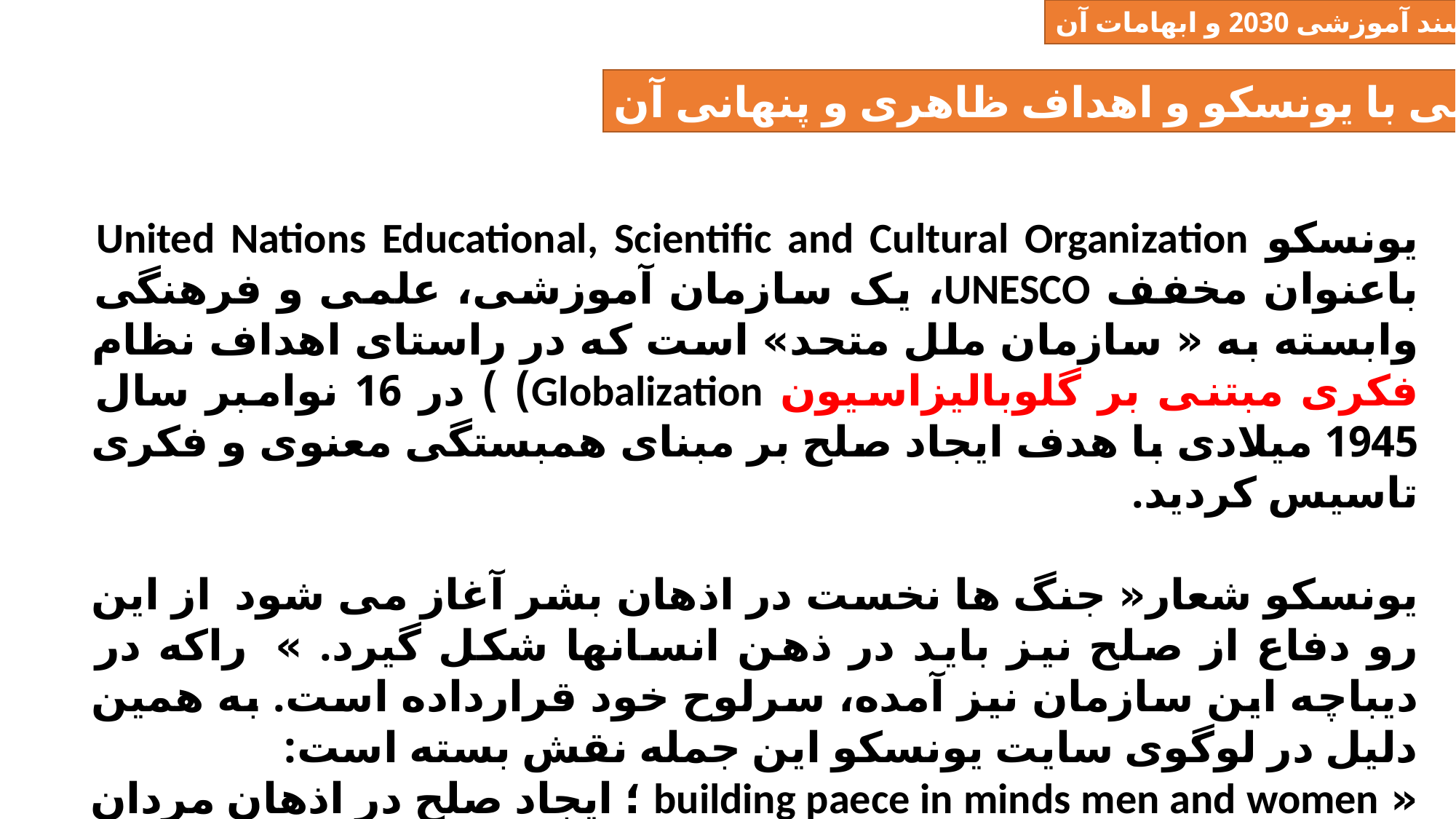

سند آموزشی 2030 و ابهامات آن
آشنایی با یونسکو و اهداف ظاهری و پنهانی آن
يونسکو United Nations Educational, Scientific and Cultural Organization باعنوان مخفف UNESCO، یک سازمان آموزشی، علمی و فرهنگی وابسته به « سازمان ملل متحد» است که در راستای اهداف نظام فکری مبتنی بر گلوبالیزاسیون Globalization) ) در 16 نوامبر سال 1945 میلادی با هدف ایجاد صلح بر مبنای همبستگی معنوی و فکری تاسیس کردید.

یونسکو شعار« جنگ ها نخست در اذهان بشر آغاز می شود  از این رو دفاع از صلح نیز باید در ذهن انسانها شکل گیرد. »  راکه در دیباچه این سازمان نیز آمده، سرلوح خود قرارداده است. به همین دلیل در لوگوی سایت یونسکو این جمله نقش بسته است:
« building paece in minds men and women ؛ ایجاد صلح در اذهان مردان و زنان »